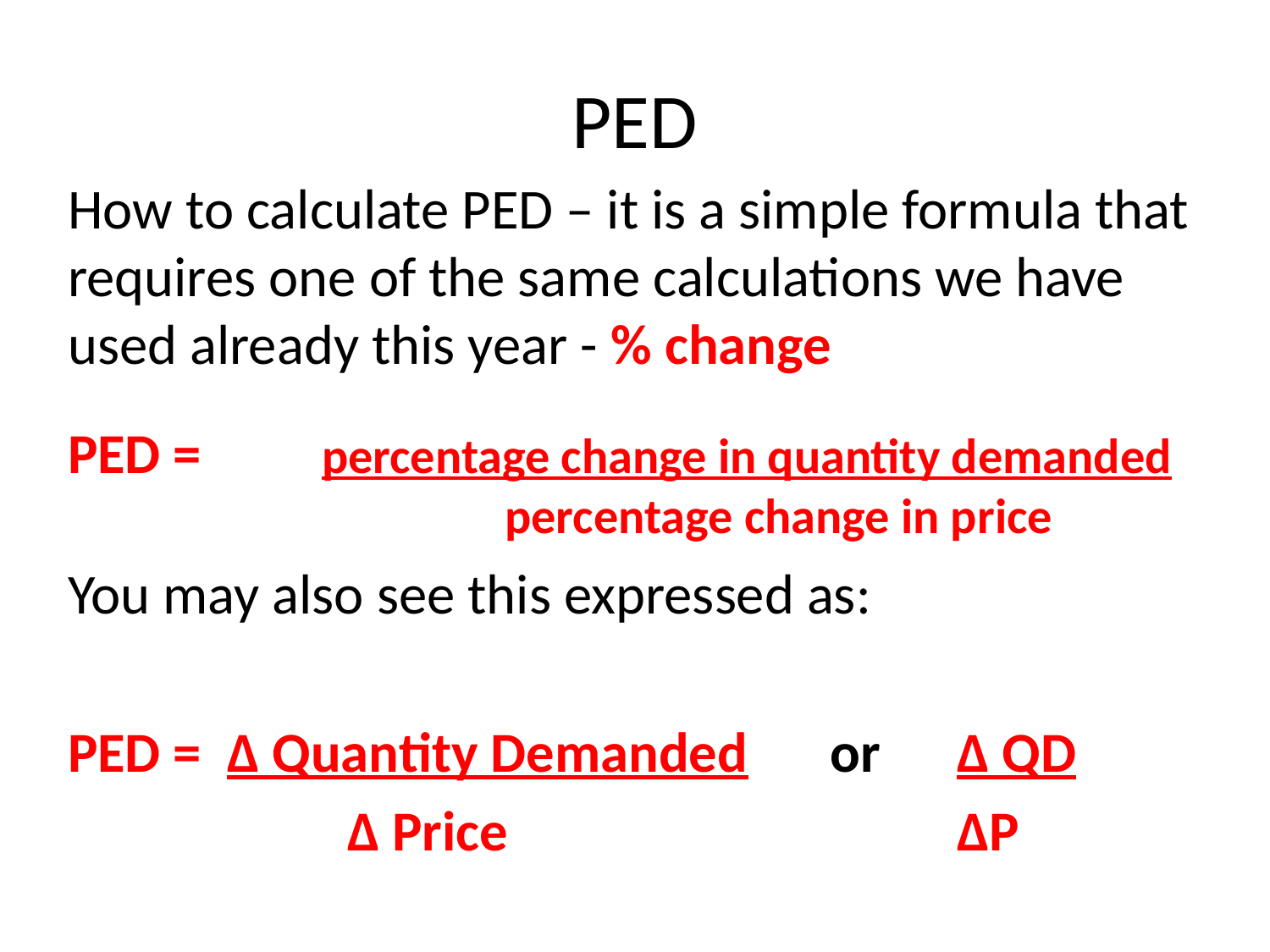

# PED
How to calculate PED – it is a simple formula that requires one of the same calculations we have used already this year - % change

PED = 	percentage change in quantity demanded				     percentage change in price

You may also see this expressed as:

PED =  ∆ Quantity Demanded  	or	∆ QD
	 	  ∆ Price				∆P